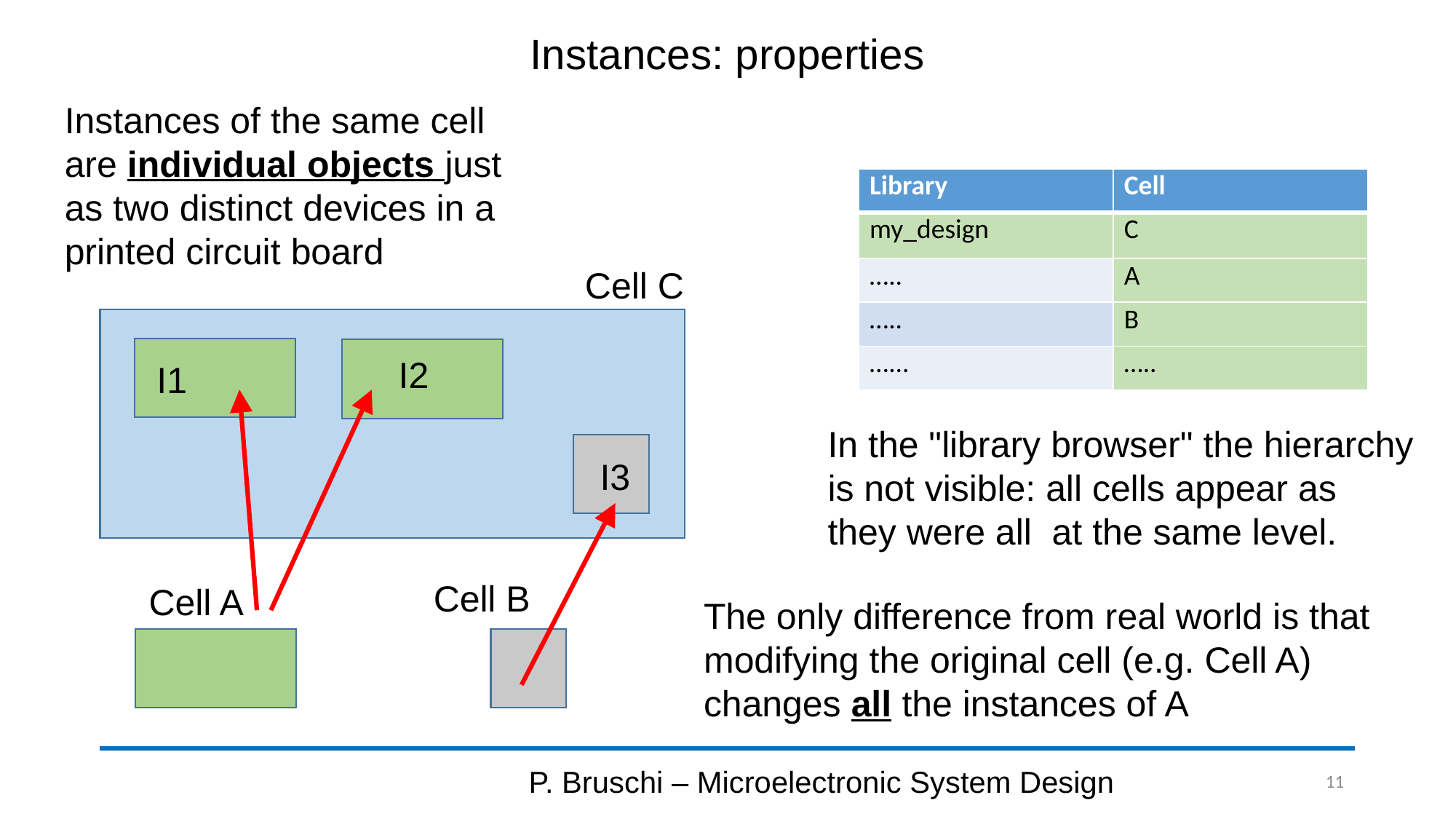

# Instances: properties
Instances of the same cell are individual objects just as two distinct devices in a
printed circuit board
| Library | Cell |
| --- | --- |
| my\_design | C |
| ….. | A |
| ….. | B |
| …... | ….. |
Cell C

I2
I1
In the "library browser" the hierarchy is not visible: all cells appear as they were all  at the same level.

I3
Cell B
Cell A
The only difference from real world is that modifying the original cell (e.g. Cell A) changes all the instances of A

P. Bruschi – Microelectronic System Design
11